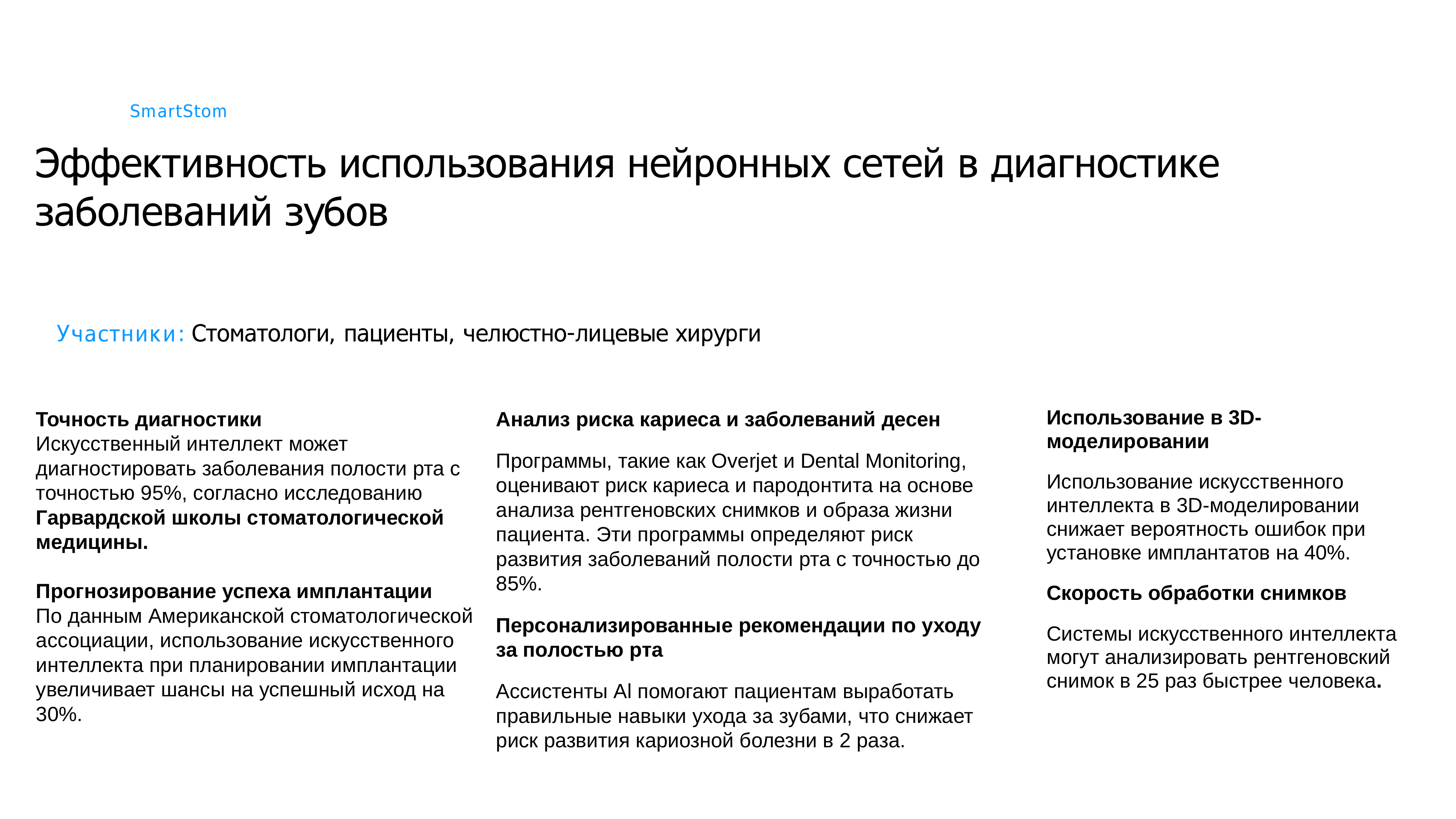

SmartStom
Эффективность использования нейронных сетей в диагностике заболеваний зубов

Участники: Стоматологи, пациенты, челюстно-лицевые хирурги
Точность диагностики
Искусственный интеллект может диагностировать заболевания полости рта с точностью 95%, согласно исследованию Гарвардской школы стоматологической медицины.

Прогнозирование успеха имплантации
По данным Американской стоматологической ассоциации, использование искусственного интеллекта при планировании имплантации увеличивает шансы на успешный исход на 30%.
Анализ риска кариеса и заболеваний десен
Программы, такие как Overjet и Dental Monitoring, оценивают риск кариеса и пародонтита на основе анализа рентгеновских снимков и образа жизни пациента. Эти программы определяют риск развития заболеваний полости рта с точностью до 85%.
Персонализированные рекомендации по уходу за полостью рта
Ассистенты Al помогают пациентам выработать правильные навыки ухода за зубами, что снижает риск развития кариозной болезни в 2 раза.
Использование в 3D-моделировании
Использование искусственного интеллекта в 3D-моделировании снижает вероятность ошибок при установке имплантатов на 40%.
Скорость обработки снимков
Системы искусственного интеллекта могут анализировать рентгеновский снимок в 25 раз быстрее человека.